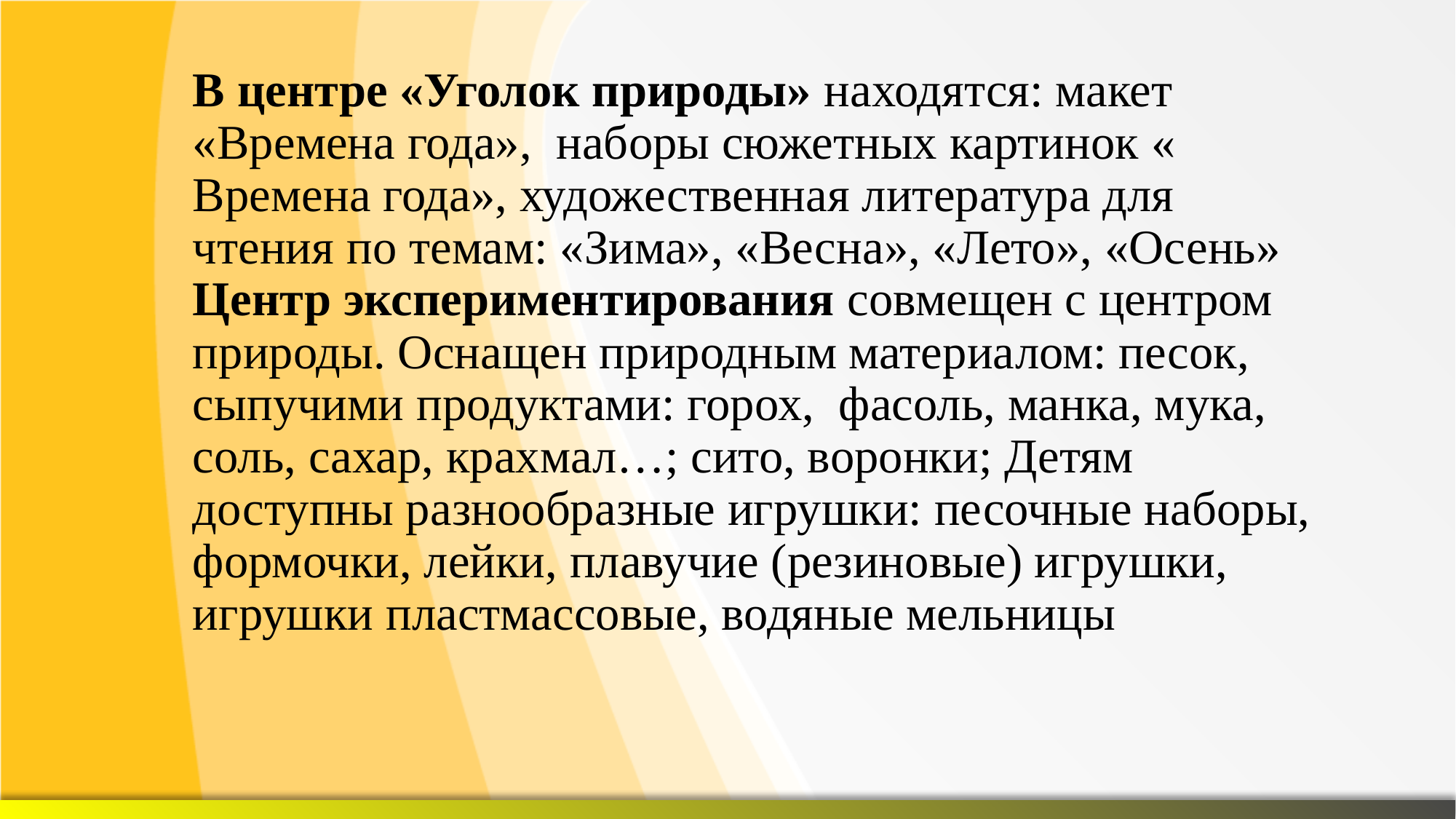

# В центре «Уголок природы» находятся: макет «Времена года»,  наборы сюжетных картинок « Времена года», художественная литература для чтения по темам: «Зима», «Весна», «Лето», «Осень» Центр экспериментирования совмещен с центром природы. Оснащен природным материалом: песок, сыпучими продуктами: горох,  фасоль, манка, мука, соль, сахар, крахмал…; сито, воронки; Детям доступны разнообразные игрушки: песочные наборы, формочки, лейки, плавучие (резиновые) игрушки, игрушки пластмассовые, водяные мельницы